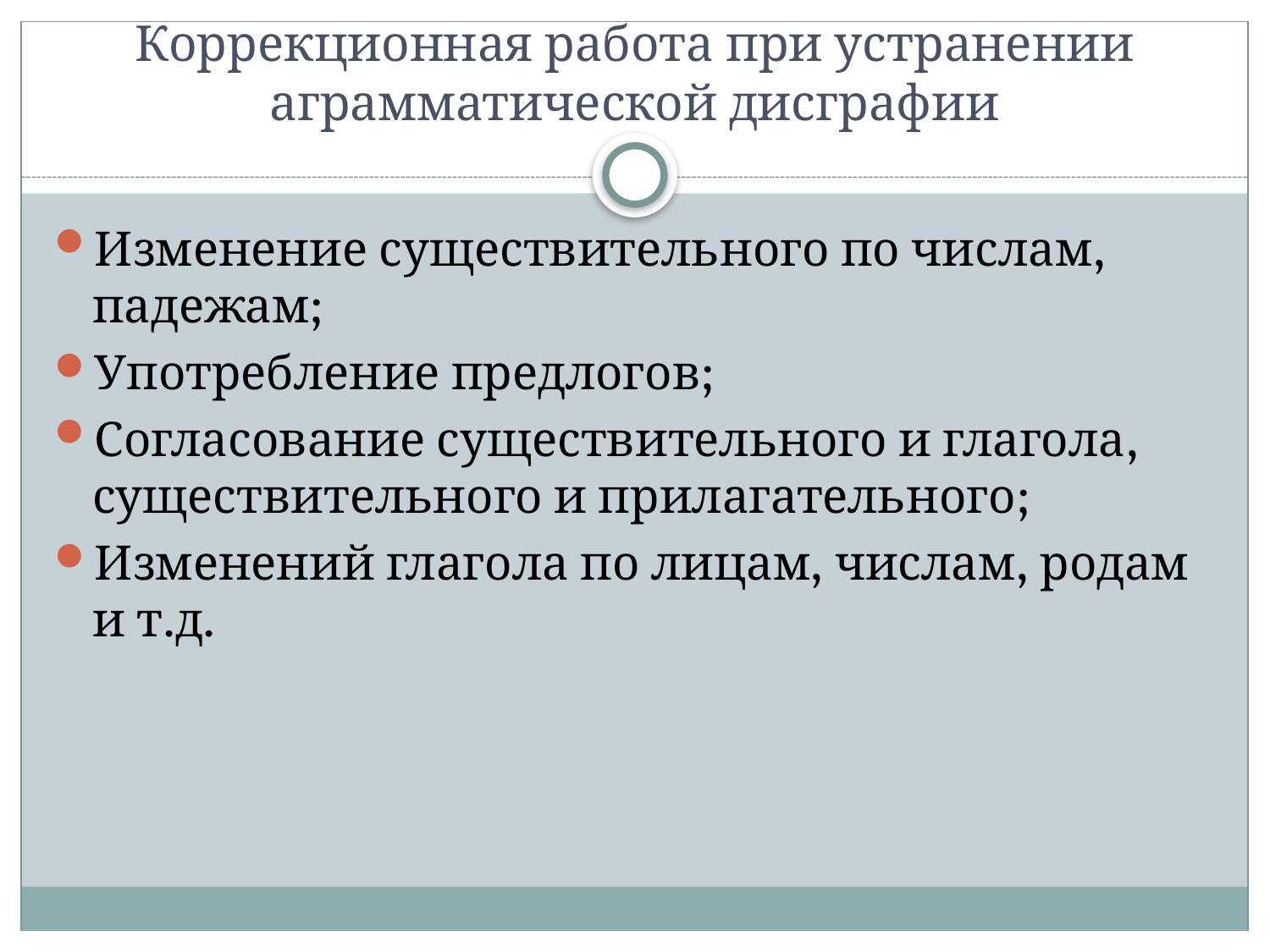

# Коррекционная работа при устранении аграмматической дисграфии
Изменение существительного по числам, падежам;
Употребление предлогов;
Согласование существительного и глагола, существительного и прилагательного;
Изменений глагола по лицам, числам, родам и т.д.